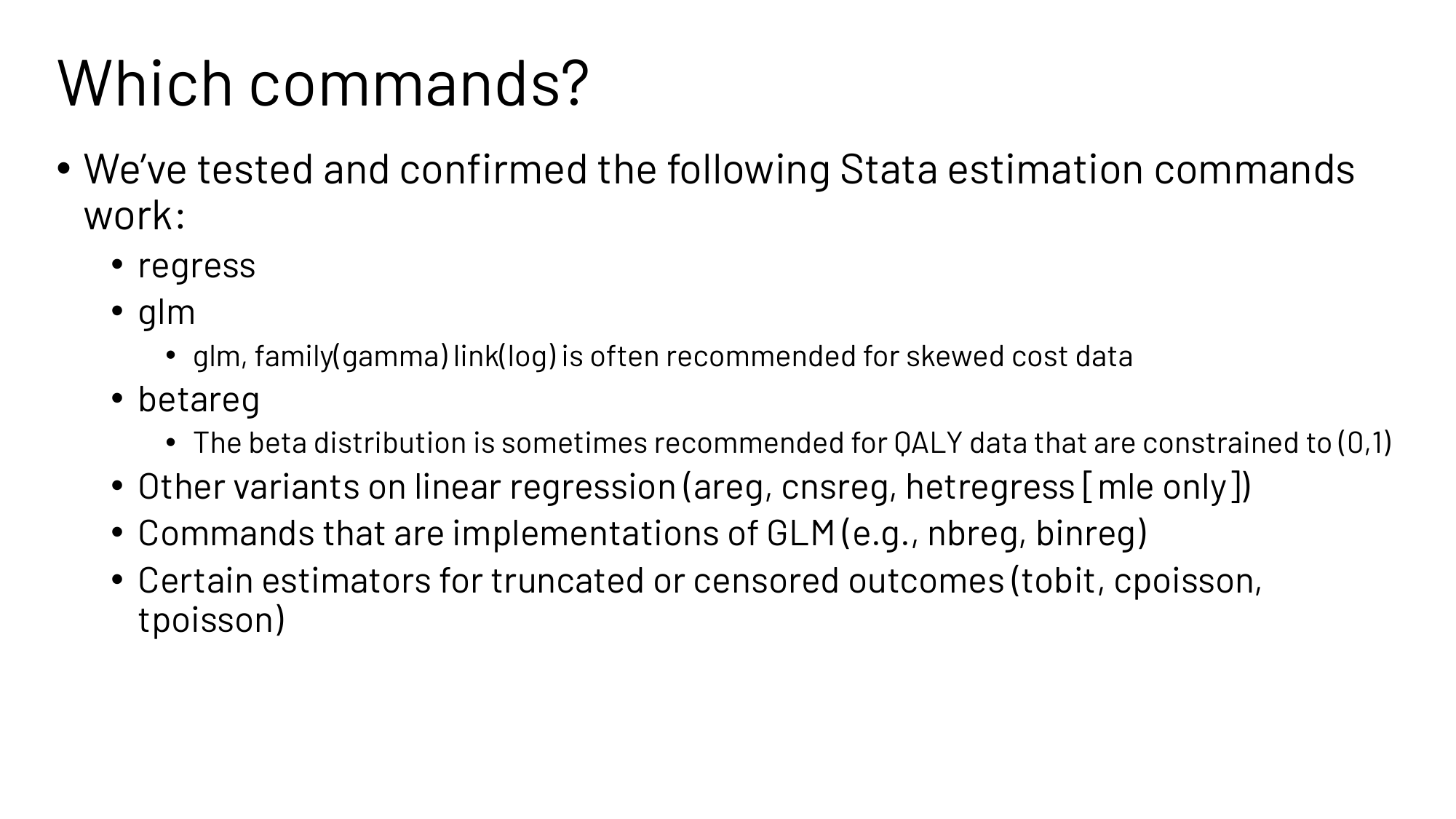

# Which commands?
We’ve tested and confirmed the following Stata estimation commands work:
regress
glm
glm, family(gamma) link(log) is often recommended for skewed cost data
betareg
The beta distribution is sometimes recommended for QALY data that are constrained to (0,1)
Other variants on linear regression (areg, cnsreg, hetregress [mle only])
Commands that are implementations of GLM (e.g., nbreg, binreg)
Certain estimators for truncated or censored outcomes (tobit, cpoisson, tpoisson)